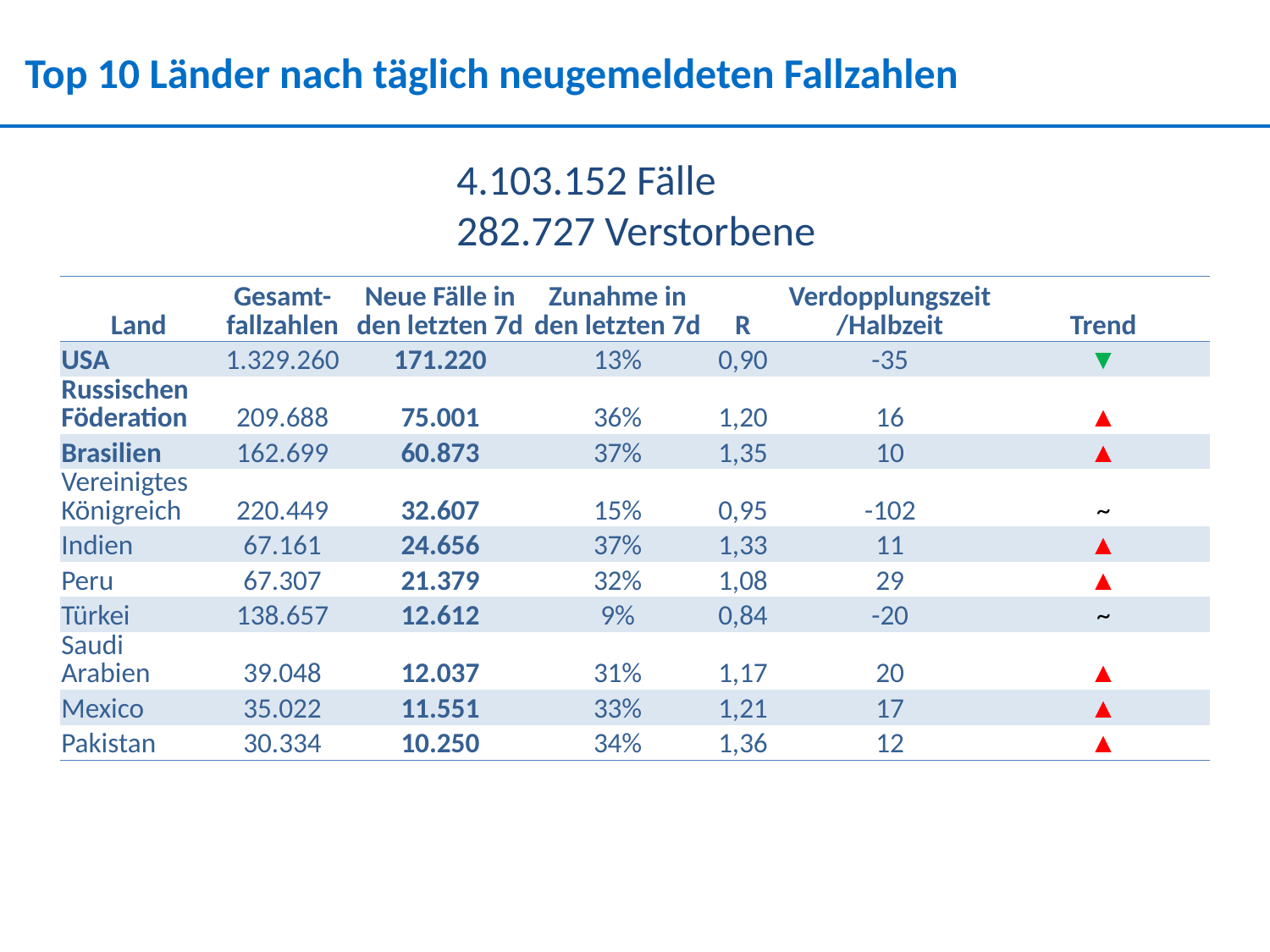

Top 10 Länder nach täglich neugemeldeten Fallzahlen
4.103.152 Fälle
282.727 Verstorbene
| Land | Gesamt-fallzahlen | Neue Fälle in den letzten 7d | Zunahme in den letzten 7d | R | Verdopplungszeit/Halbzeit | Trend |
| --- | --- | --- | --- | --- | --- | --- |
| USA | 1.329.260 | 171.220 | 13% | 0,90 | -35 | ▼ |
| Russischen Föderation | 209.688 | 75.001 | 36% | 1,20 | 16 | ▲ |
| Brasilien | 162.699 | 60.873 | 37% | 1,35 | 10 | ▲ |
| Vereinigtes Königreich | 220.449 | 32.607 | 15% | 0,95 | -102 | ~ |
| Indien | 67.161 | 24.656 | 37% | 1,33 | 11 | ▲ |
| Peru | 67.307 | 21.379 | 32% | 1,08 | 29 | ▲ |
| Türkei | 138.657 | 12.612 | 9% | 0,84 | -20 | ~ |
| Saudi Arabien | 39.048 | 12.037 | 31% | 1,17 | 20 | ▲ |
| Mexico | 35.022 | 11.551 | 33% | 1,21 | 17 | ▲ |
| Pakistan | 30.334 | 10.250 | 34% | 1,36 | 12 | ▲ |